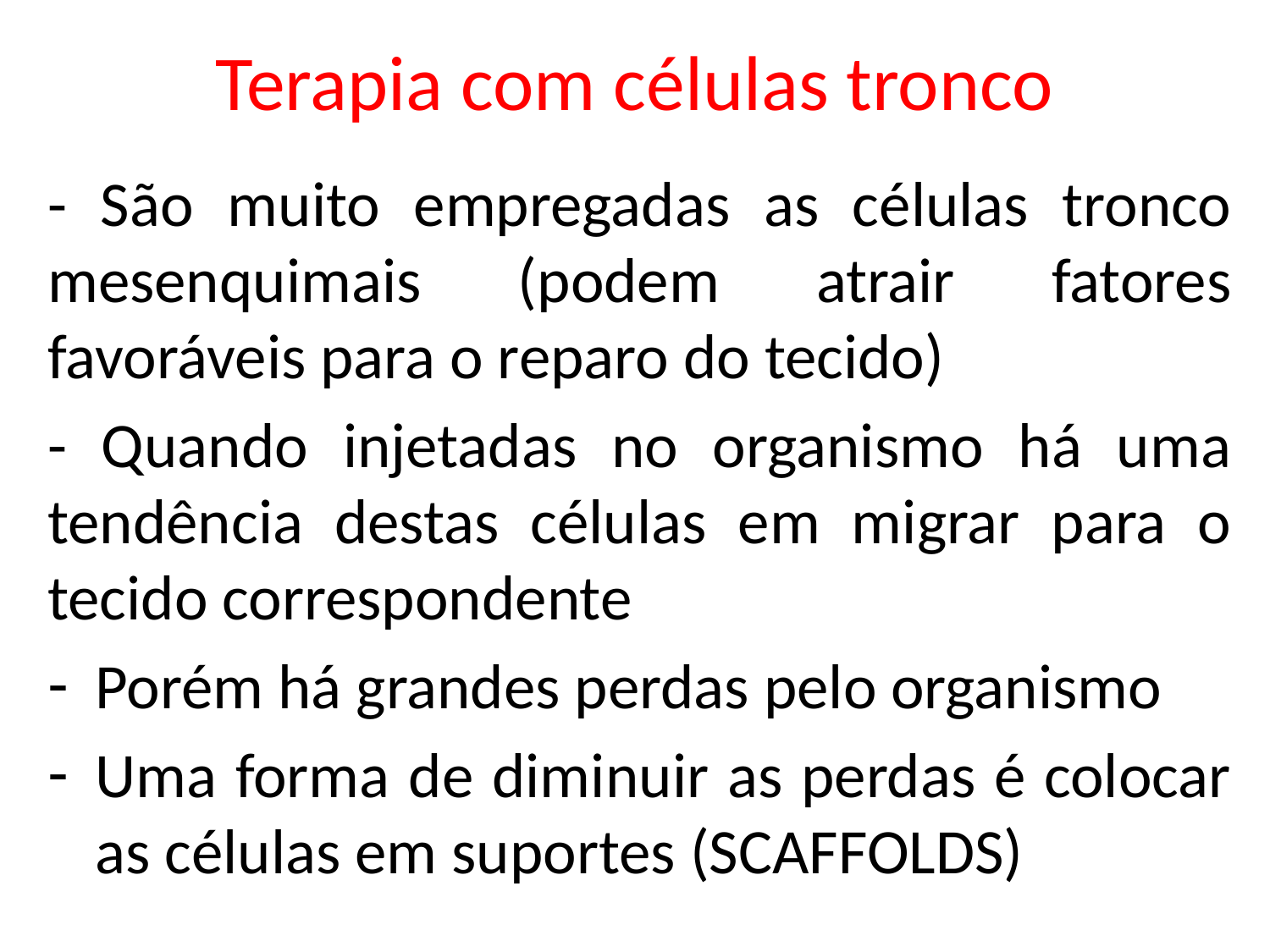

# Terapia com células tronco
- São muito empregadas as células tronco mesenquimais (podem atrair fatores favoráveis para o reparo do tecido)
- Quando injetadas no organismo há uma tendência destas células em migrar para o tecido correspondente
Porém há grandes perdas pelo organismo
Uma forma de diminuir as perdas é colocar as células em suportes (SCAFFOLDS)